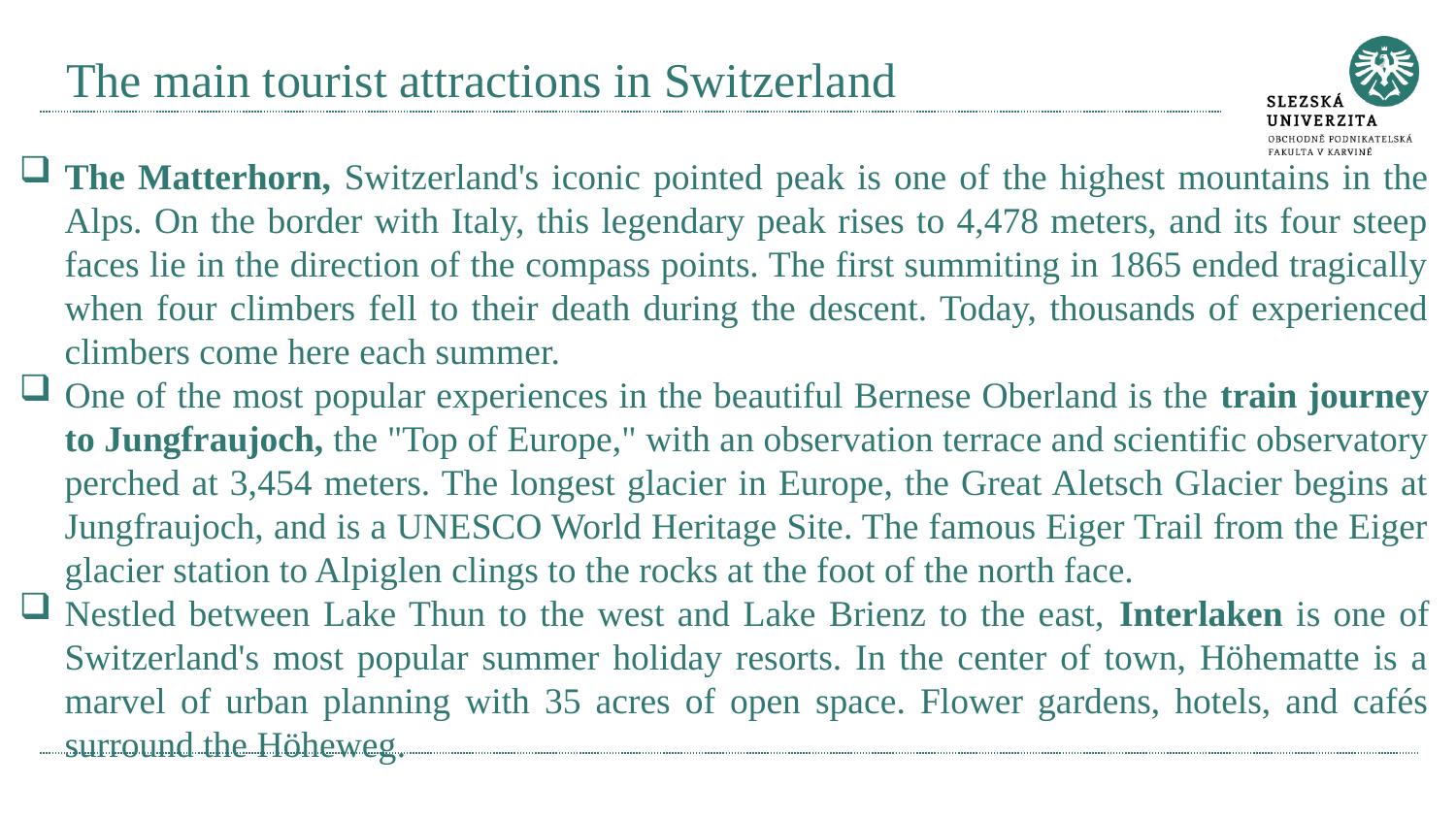

# The main tourist attractions in Switzerland
The Matterhorn, Switzerland's iconic pointed peak is one of the highest mountains in the Alps. On the border with Italy, this legendary peak rises to 4,478 meters, and its four steep faces lie in the direction of the compass points. The first summiting in 1865 ended tragically when four climbers fell to their death during the descent. Today, thousands of experienced climbers come here each summer.
One of the most popular experiences in the beautiful Bernese Oberland is the train journey to Jungfraujoch, the "Top of Europe," with an observation terrace and scientific observatory perched at 3,454 meters. The longest glacier in Europe, the Great Aletsch Glacier begins at Jungfraujoch, and is a UNESCO World Heritage Site. The famous Eiger Trail from the Eiger glacier station to Alpiglen clings to the rocks at the foot of the north face.
Nestled between Lake Thun to the west and Lake Brienz to the east, Interlaken is one of Switzerland's most popular summer holiday resorts. In the center of town, Höhematte is a marvel of urban planning with 35 acres of open space. Flower gardens, hotels, and cafés surround the Höheweg.